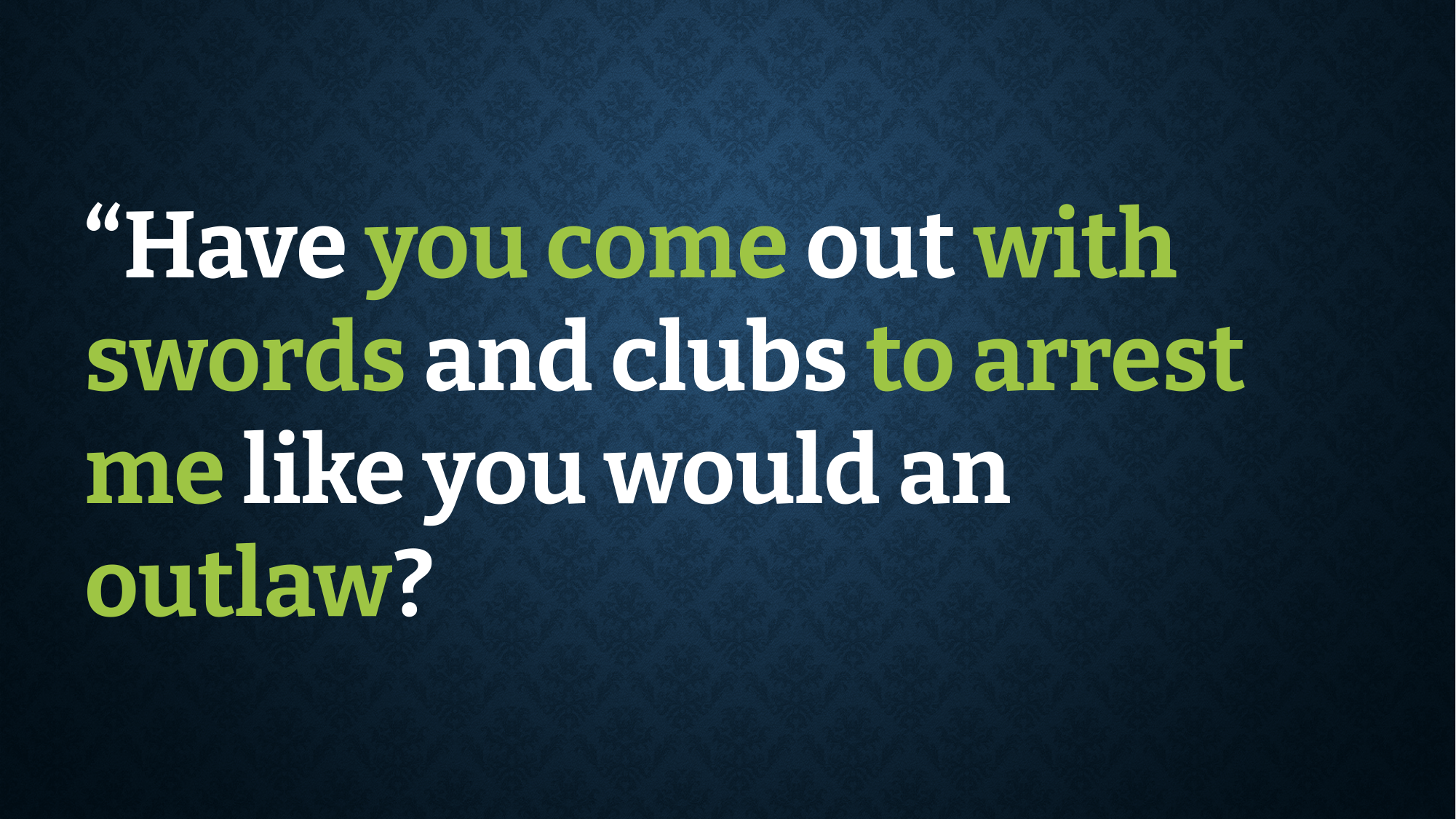

“Have you come out with swords and clubs to arrest me like you would an outlaw?